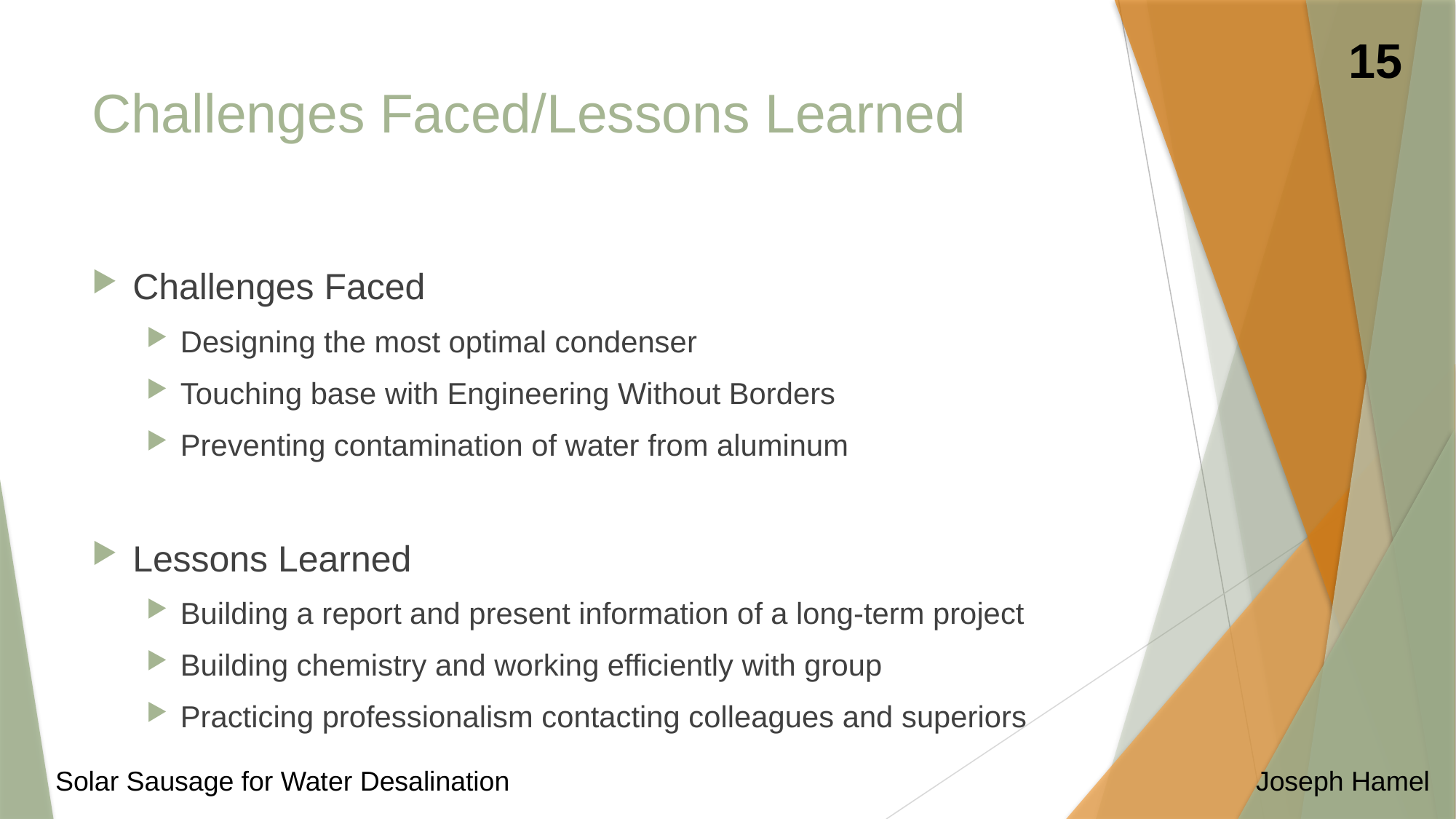

15
# Challenges Faced/Lessons Learned
Challenges Faced
Designing the most optimal condenser
Touching base with Engineering Without Borders
Preventing contamination of water from aluminum

Lessons Learned
Building a report and present information of a long-term project
Building chemistry and working efficiently with group
Practicing professionalism contacting colleagues and superiors

Solar Sausage for Water Desalination							Joseph Hamel